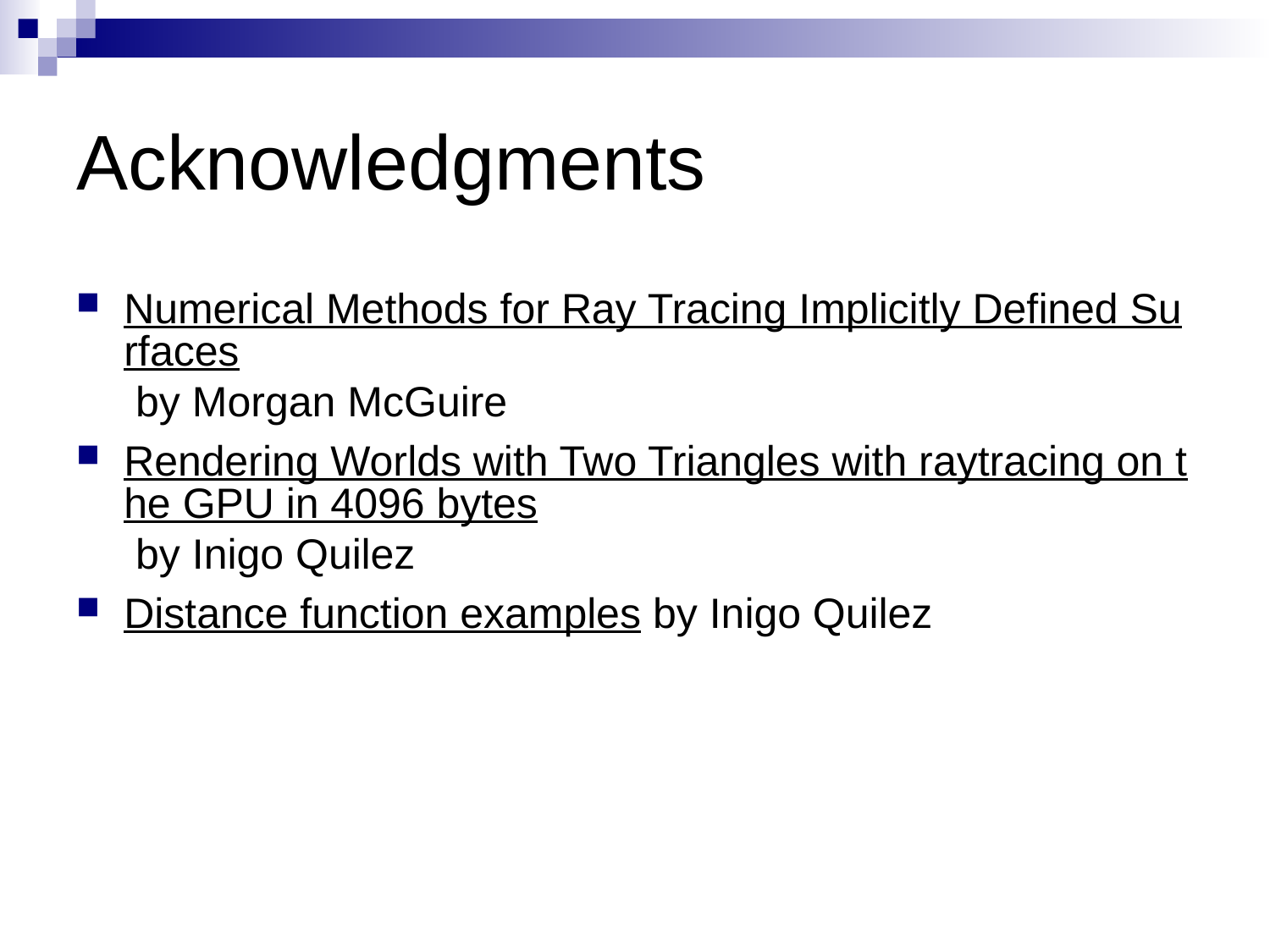

# Acknowledgments
Numerical Methods for Ray Tracing Implicitly Defined Surfaces by Morgan McGuire
Rendering Worlds with Two Triangles with raytracing on the GPU in 4096 bytes by Inigo Quilez
Distance function examples by Inigo Quilez